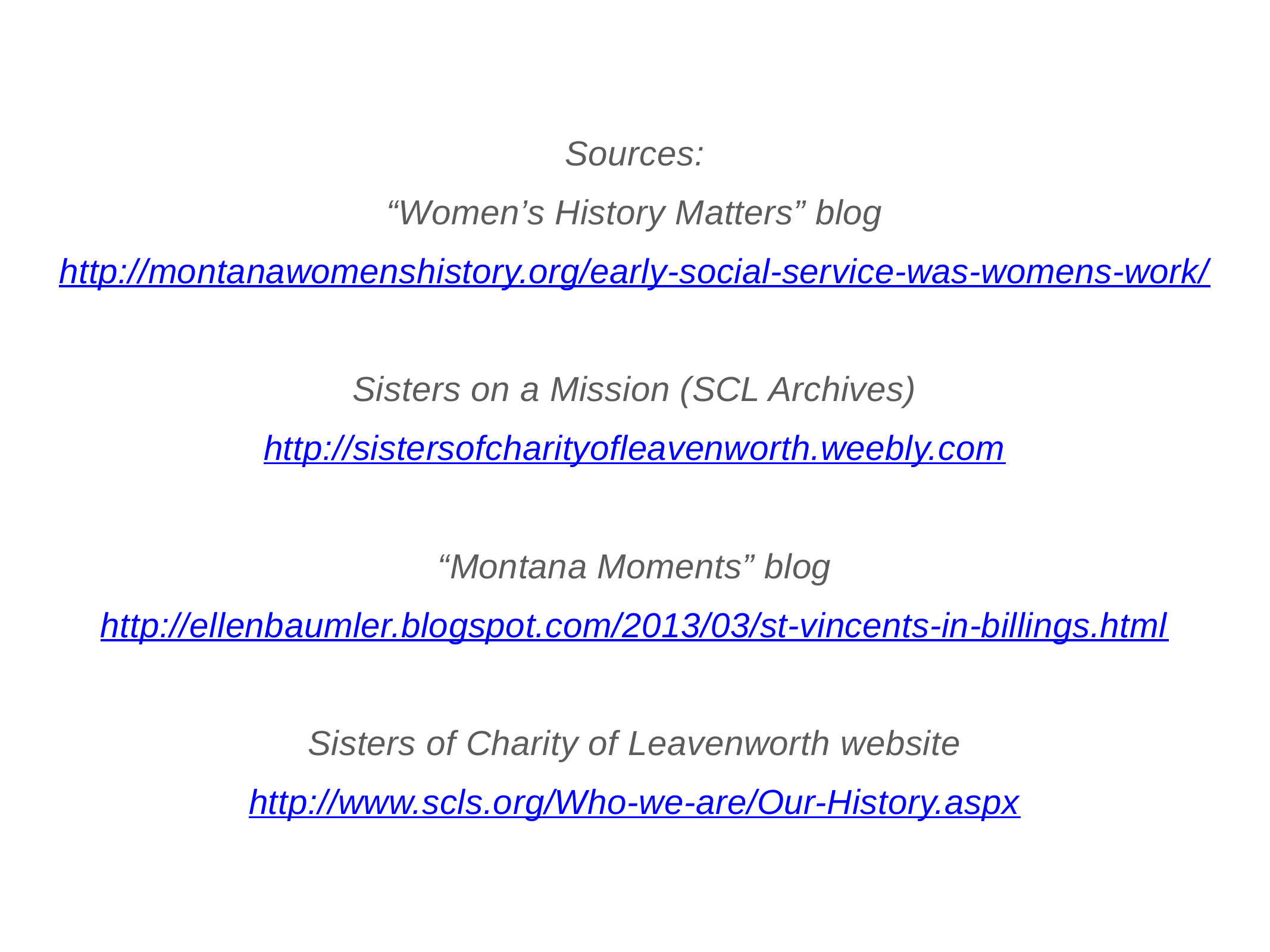

Sources:
“Women’s History Matters” blog
http://montanawomenshistory.org/early-social-service-was-womens-work/

Sisters on a Mission (SCL Archives)
http://sistersofcharityofleavenworth.weebly.com

“Montana Moments” blog
http://ellenbaumler.blogspot.com/2013/03/st-vincents-in-billings.html

Sisters of Charity of Leavenworth website
http://www.scls.org/Who-we-are/Our-History.aspx